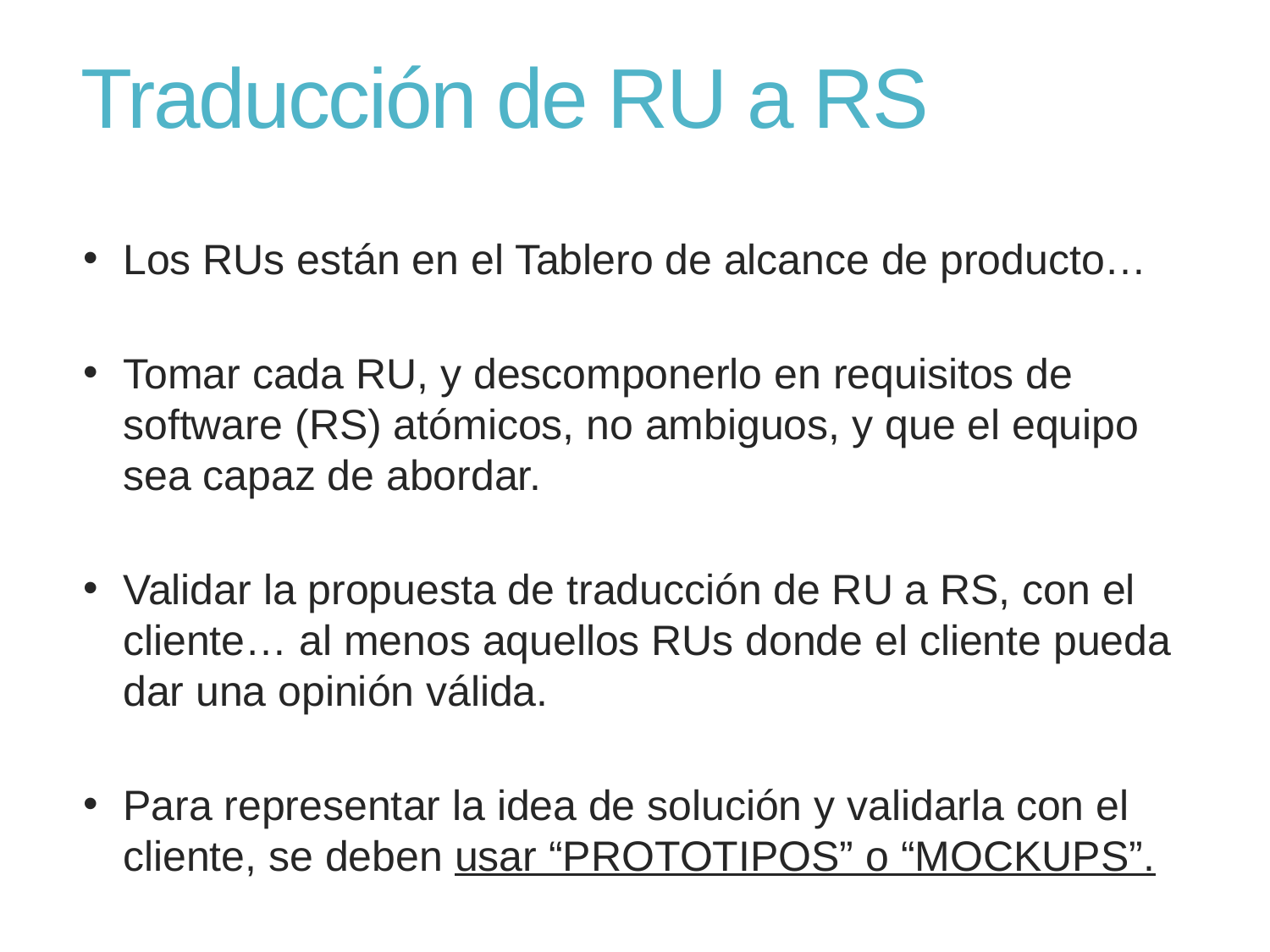

# Traducción de RU a RS
Los RUs están en el Tablero de alcance de producto…
Tomar cada RU, y descomponerlo en requisitos de software (RS) atómicos, no ambiguos, y que el equipo sea capaz de abordar.
Validar la propuesta de traducción de RU a RS, con el cliente… al menos aquellos RUs donde el cliente pueda dar una opinión válida.
Para representar la idea de solución y validarla con el cliente, se deben usar “PROTOTIPOS” o “MOCKUPS”.